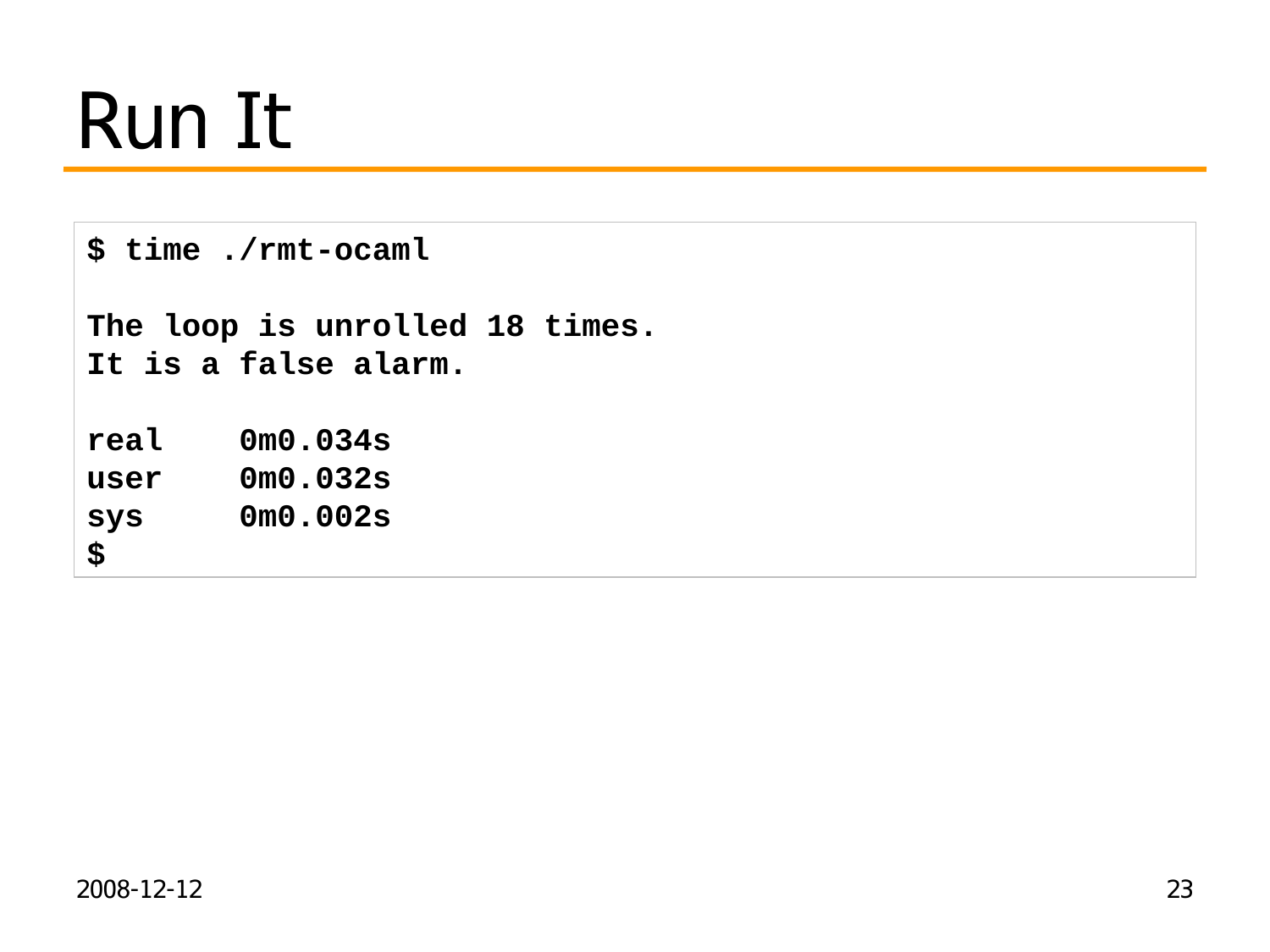

# Run It
$ time ./rmt-ocaml

The loop is unrolled 18 times.
It is a false alarm.

real    0m0.034s
user    0m0.032s
sys     0m0.002s
$
2008-12-12
23